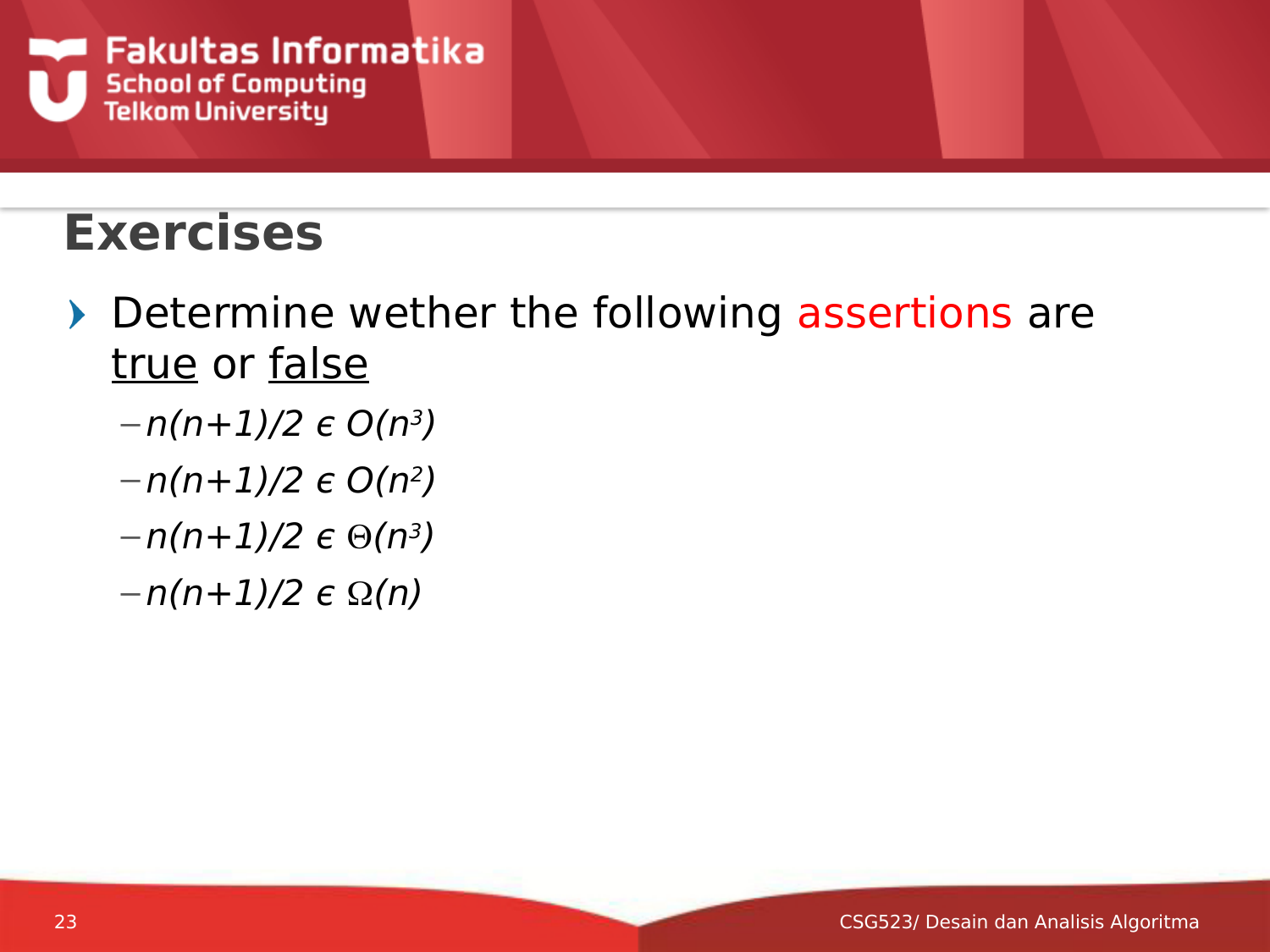

# Exercises
Determine wether the following assertions are true or false
n(n+1)/2 є O(n3)
n(n+1)/2 є O(n2)
n(n+1)/2 є Θ(n3)
n(n+1)/2 є Ω(n)
CSG523/ Desain dan Analisis Algoritma
23